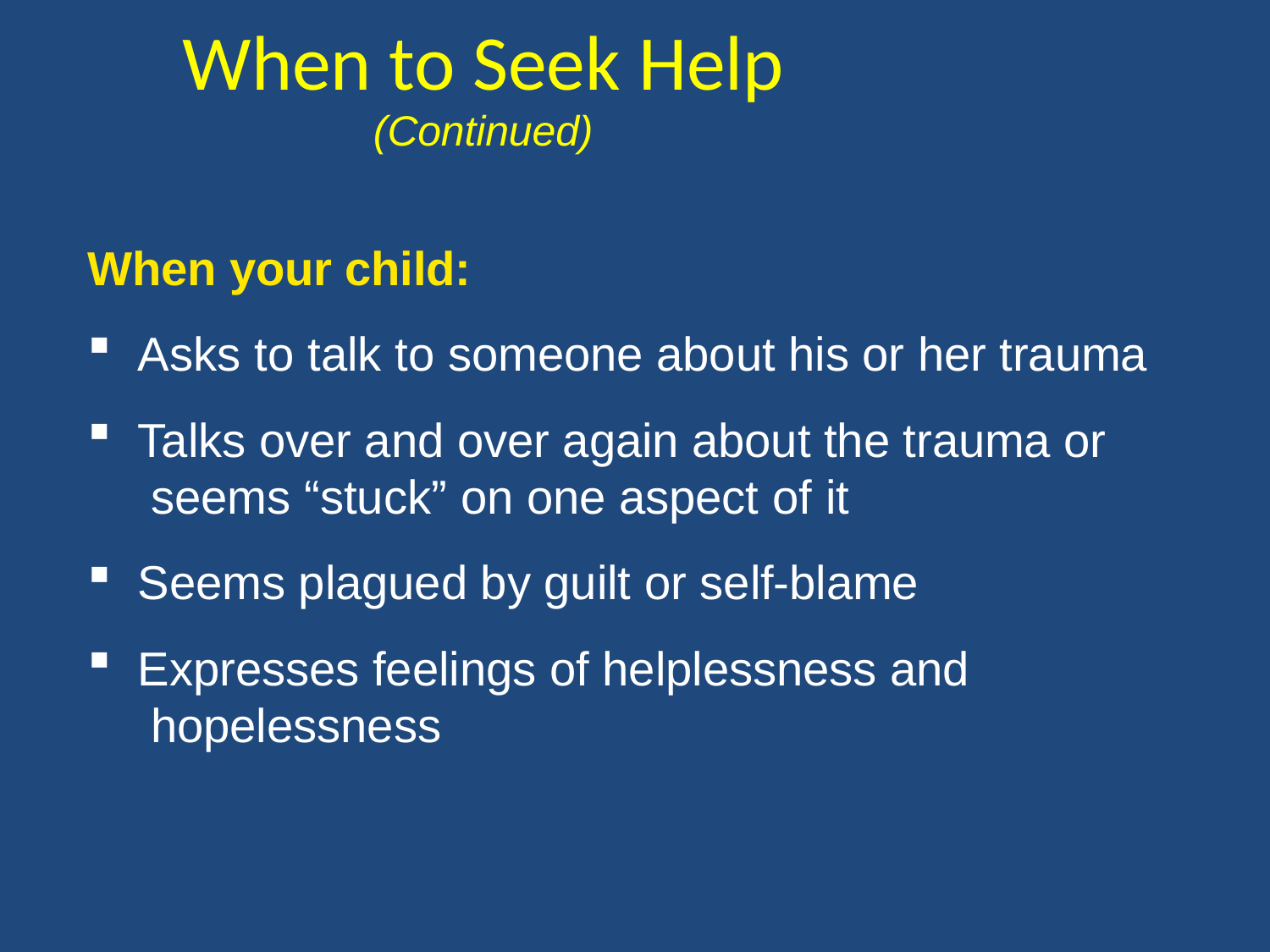

When to Seek Help
(Continued)
When your child:
Asks to talk to someone about his or her trauma
Talks over and over again about the trauma or  seems “stuck” on one aspect of it
Seems plagued by guilt or self-blame
Expresses feelings of helplessness and  hopelessness